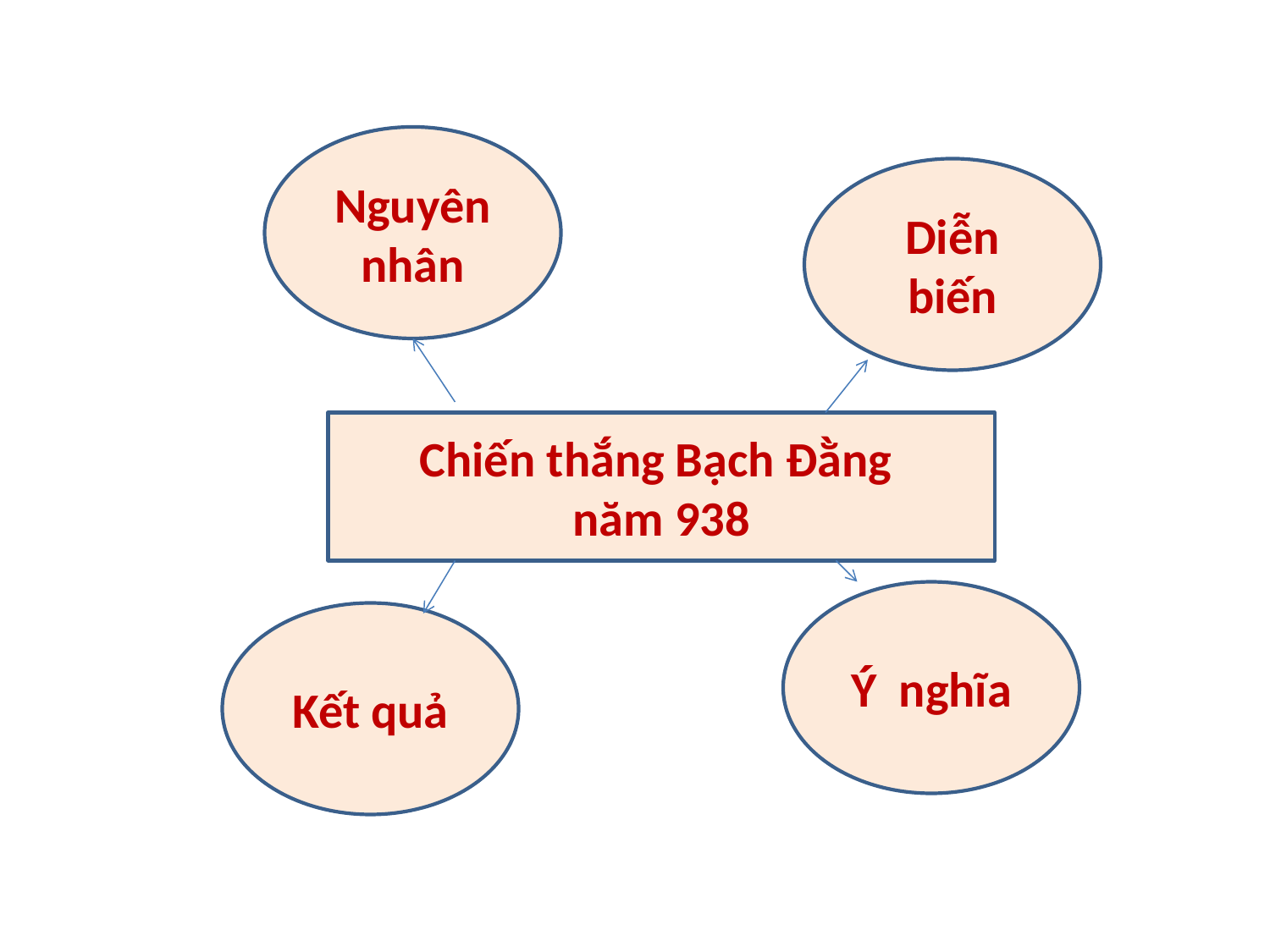

Nguyên nhân
Diễn biến
Chiến thắng Bạch Đằng
năm 938
Ý  nghĩa
Kết quả